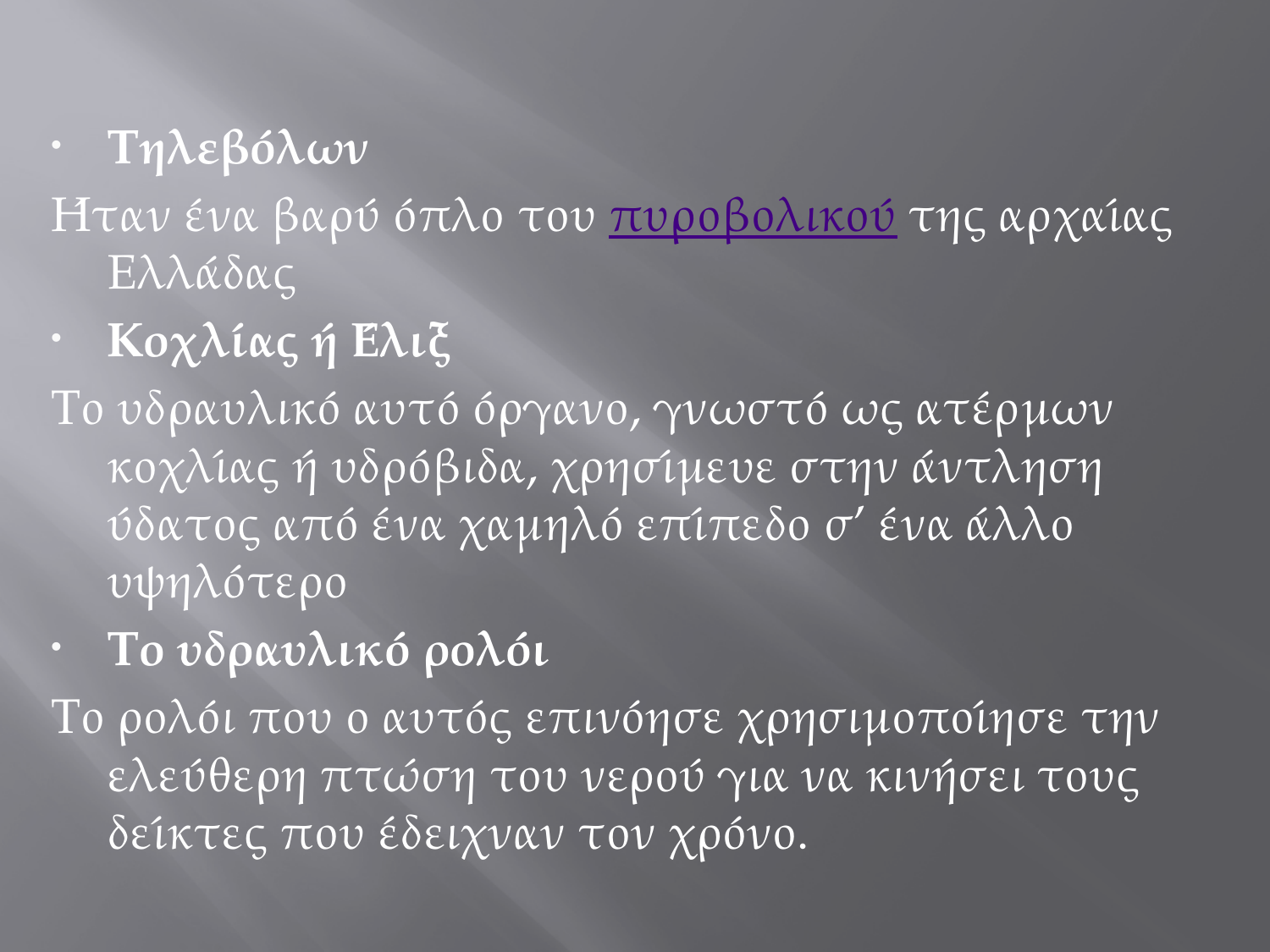

Τηλεβόλων
Ήταν ένα βαρύ όπλο του πυροβολικού της αρχαίας Ελλάδας
Κοχλίας ή Έλιξ
Το υδραυλικό αυτό όργανο, γνωστό ως ατέρμων κοχλίας ή υδρόβιδα, χρησίμευε στην άντληση ύδατος από ένα χαμηλό επίπεδο σ’ ένα άλλο υψηλότερο
Το υδραυλικό ρολόι
Το ρολόι που ο αυτός επινόησε χρησιμοποίησε την ελεύθερη πτώση του νερού για να κινήσει τους δείκτες που έδειχναν τον χρόνο.